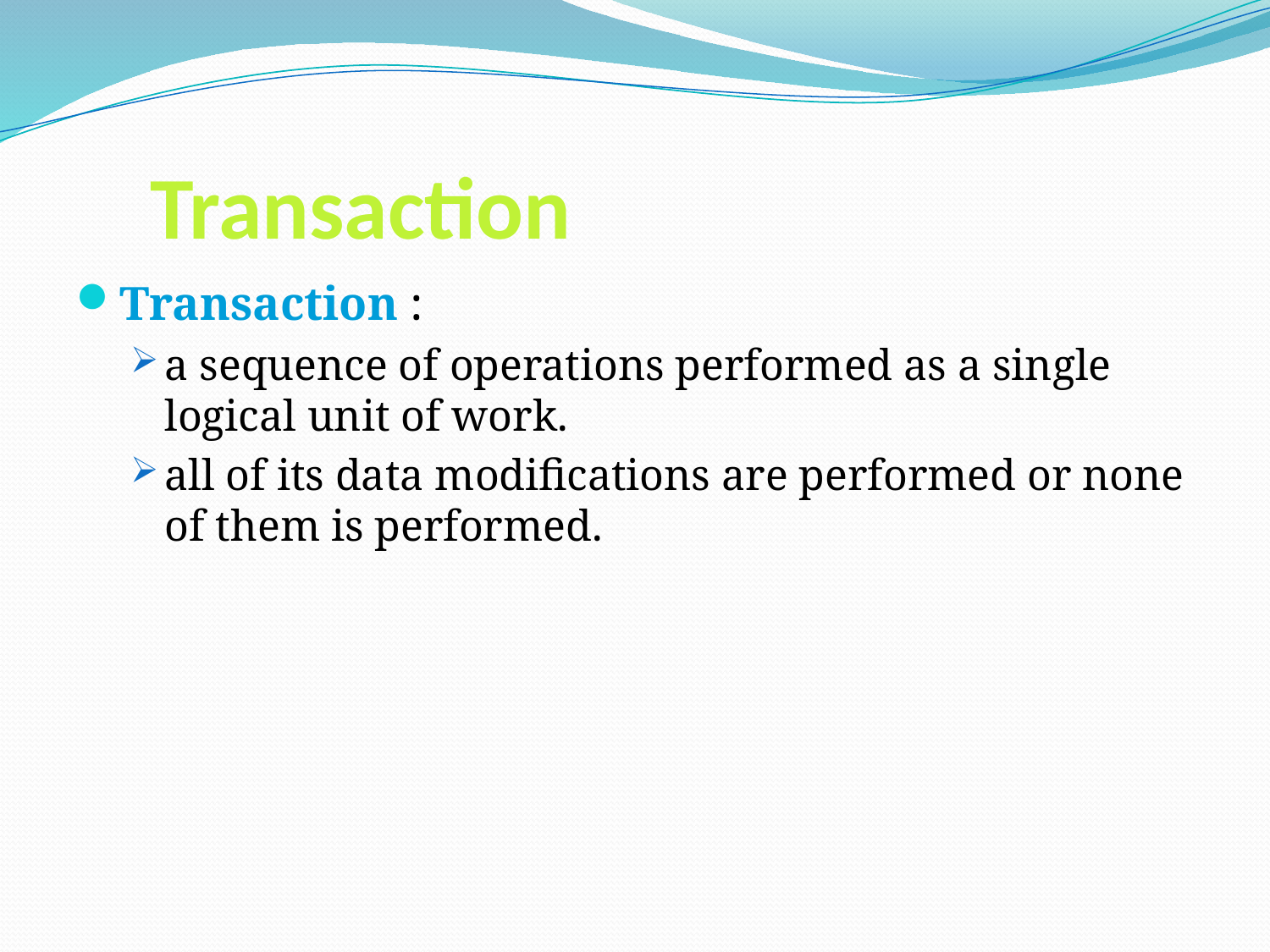

# Transaction
Transaction :
a sequence of operations performed as a single logical unit of work.
all of its data modifications are performed or none of them is performed.